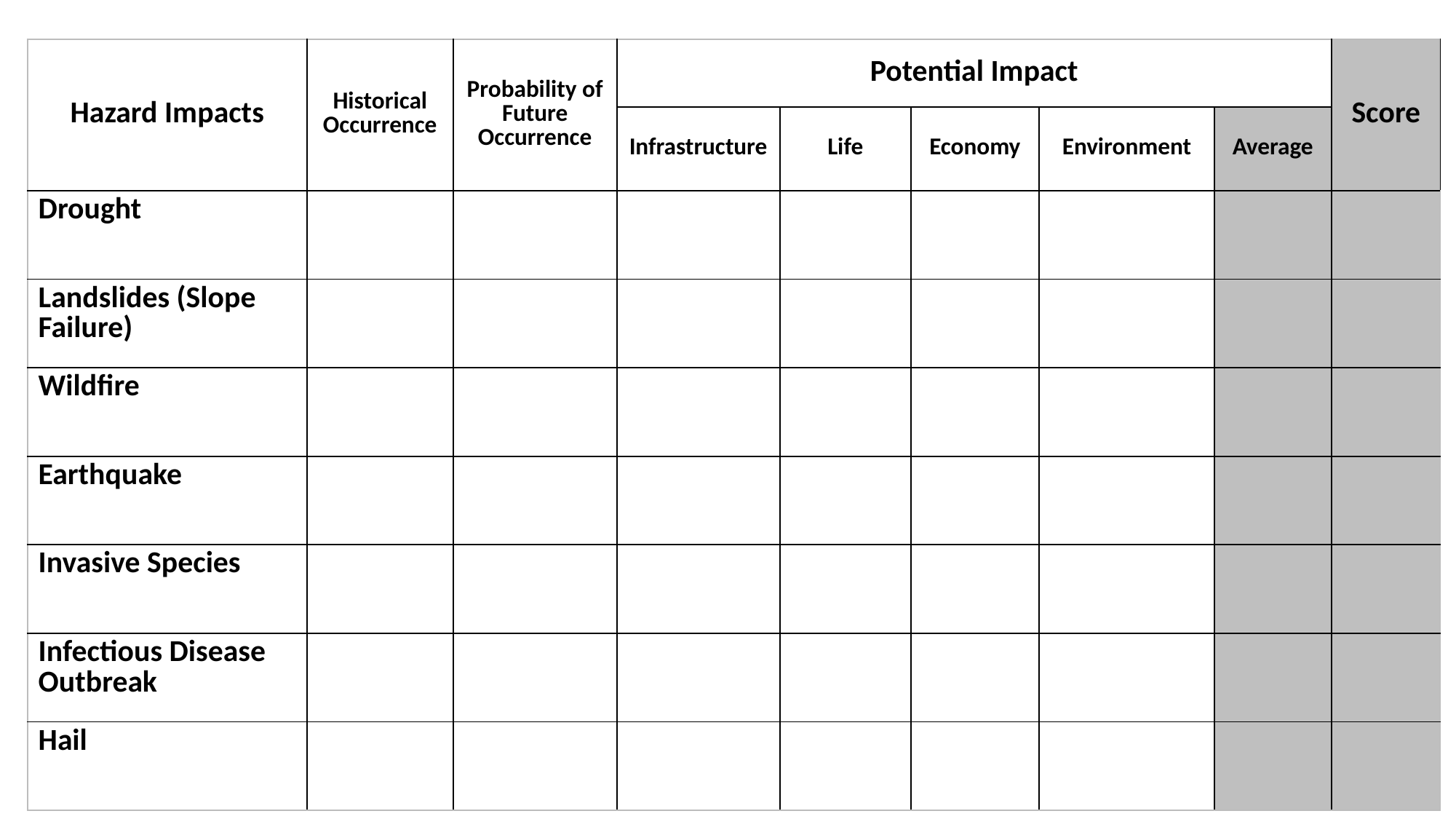

| Hazard Impacts | Historical Occurrence | Probability of Future Occurrence | Potential Impact |  |  |  |  | Score |
| --- | --- | --- | --- | --- | --- | --- | --- | --- |
|  |  |  | Infrastructure | Life | Economy | Environment | Average |  |
| Drought |  |  |  |  |  |  |  |  |
| Landslides (Slope Failure) |  |  |  |  |  |  |  |  |
| Wildfire |  |  |  |  |  |  |  |  |
| Earthquake |  |  |  |  |  |  |  |  |
| Invasive Species |  |  |  |  |  |  |  |  |
| Infectious Disease Outbreak |  |  |  |  |  |  |  |  |
| Hail |  |  |  |  |  |  |  |  |